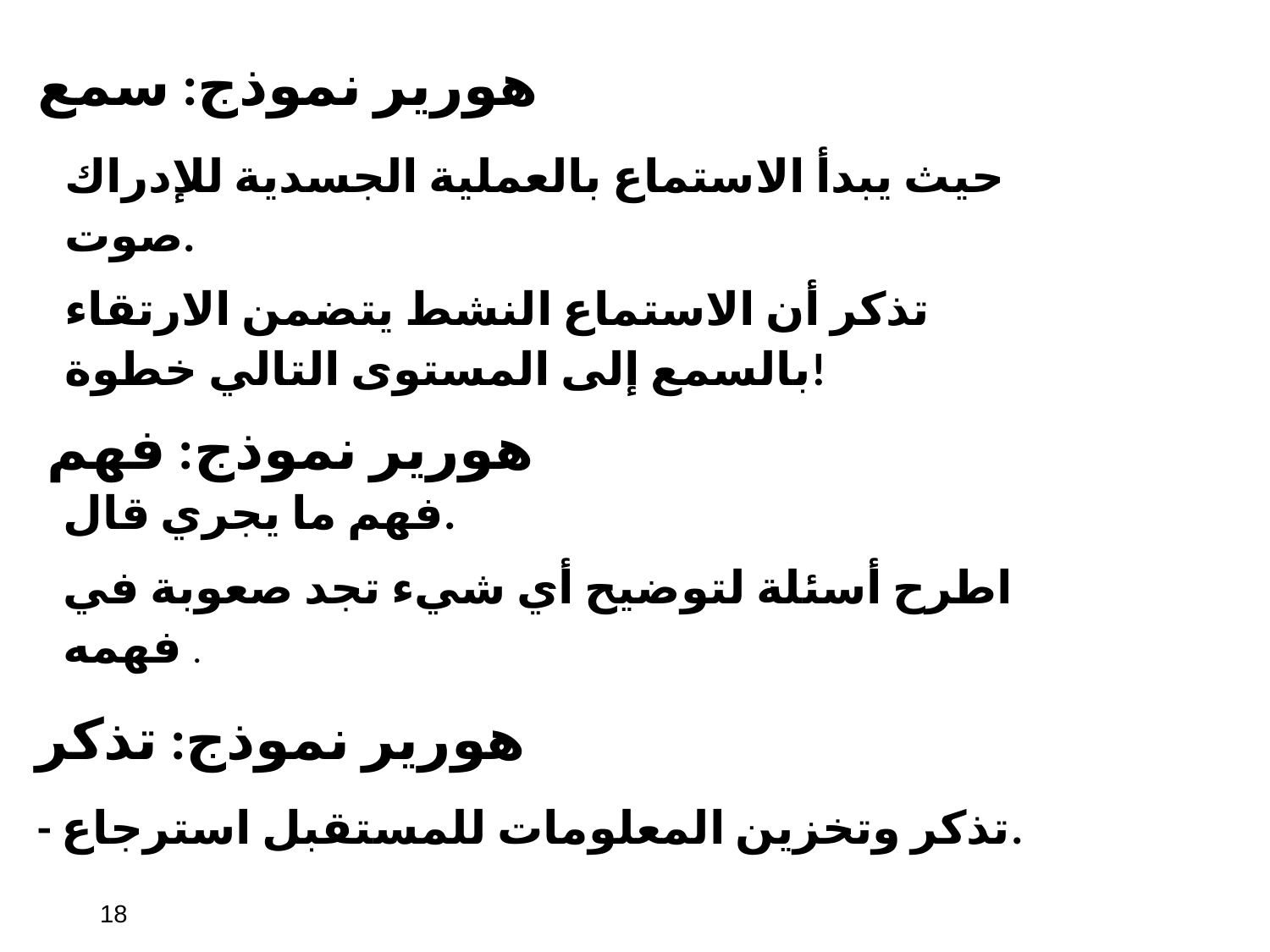

# هورير نموذج: سمع
حيث يبدأ الاستماع بالعملية الجسدية للإدراك صوت.
تذكر أن الاستماع النشط يتضمن الارتقاء بالسمع إلى المستوى التالي خطوة!
هورير نموذج: فهم
فهم ما يجري قال.
اطرح أسئلة لتوضيح أي شيء تجد صعوبة في فهمه .
هورير نموذج: تذكر
- تذكر وتخزين المعلومات للمستقبل استرجاع.
18